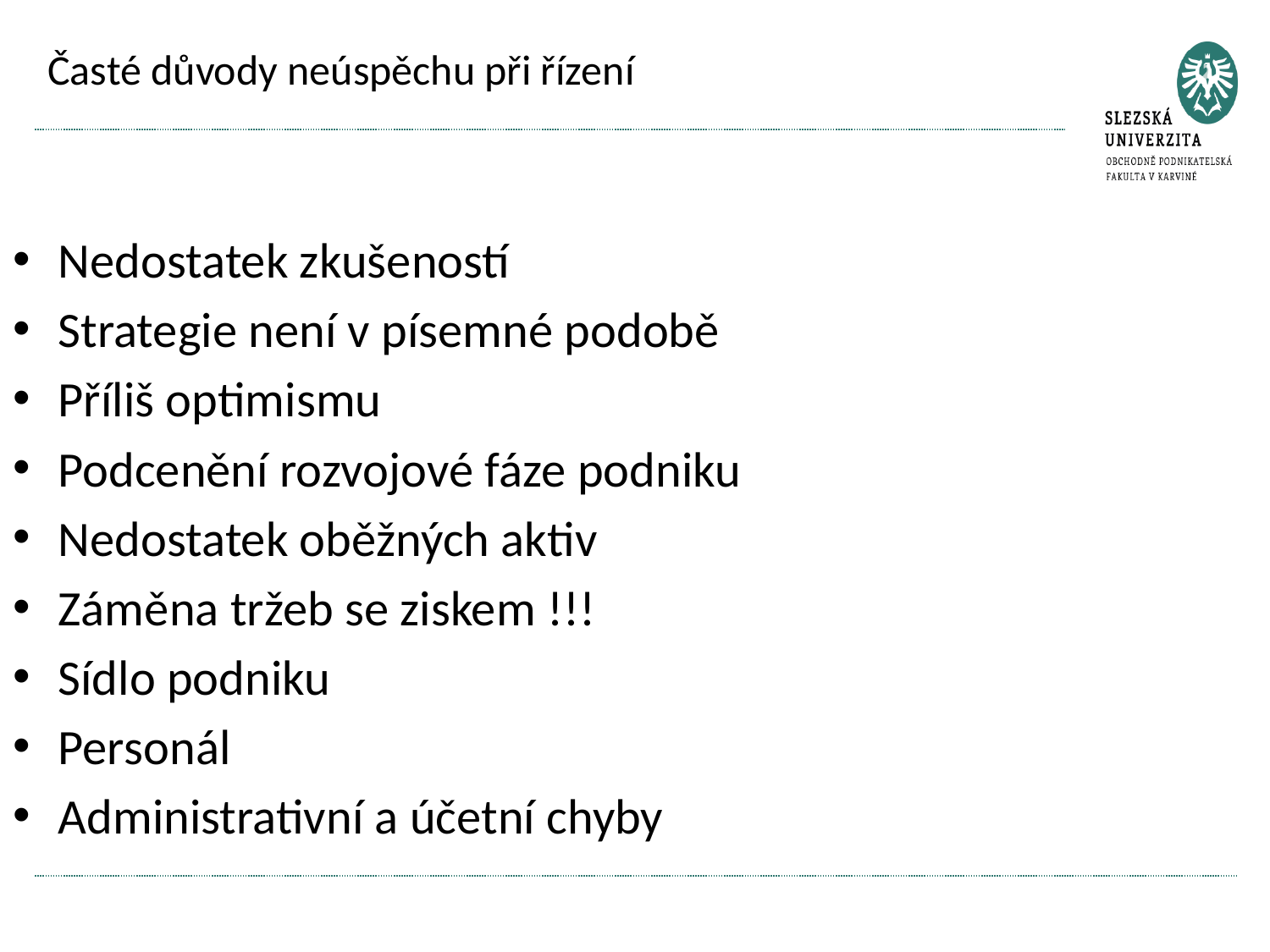

# Časté důvody neúspěchu při řízení
Nedostatek zkušeností
Strategie není v písemné podobě
Příliš optimismu
Podcenění rozvojové fáze podniku
Nedostatek oběžných aktiv
Záměna tržeb se ziskem !!!
Sídlo podniku
Personál
Administrativní a účetní chyby